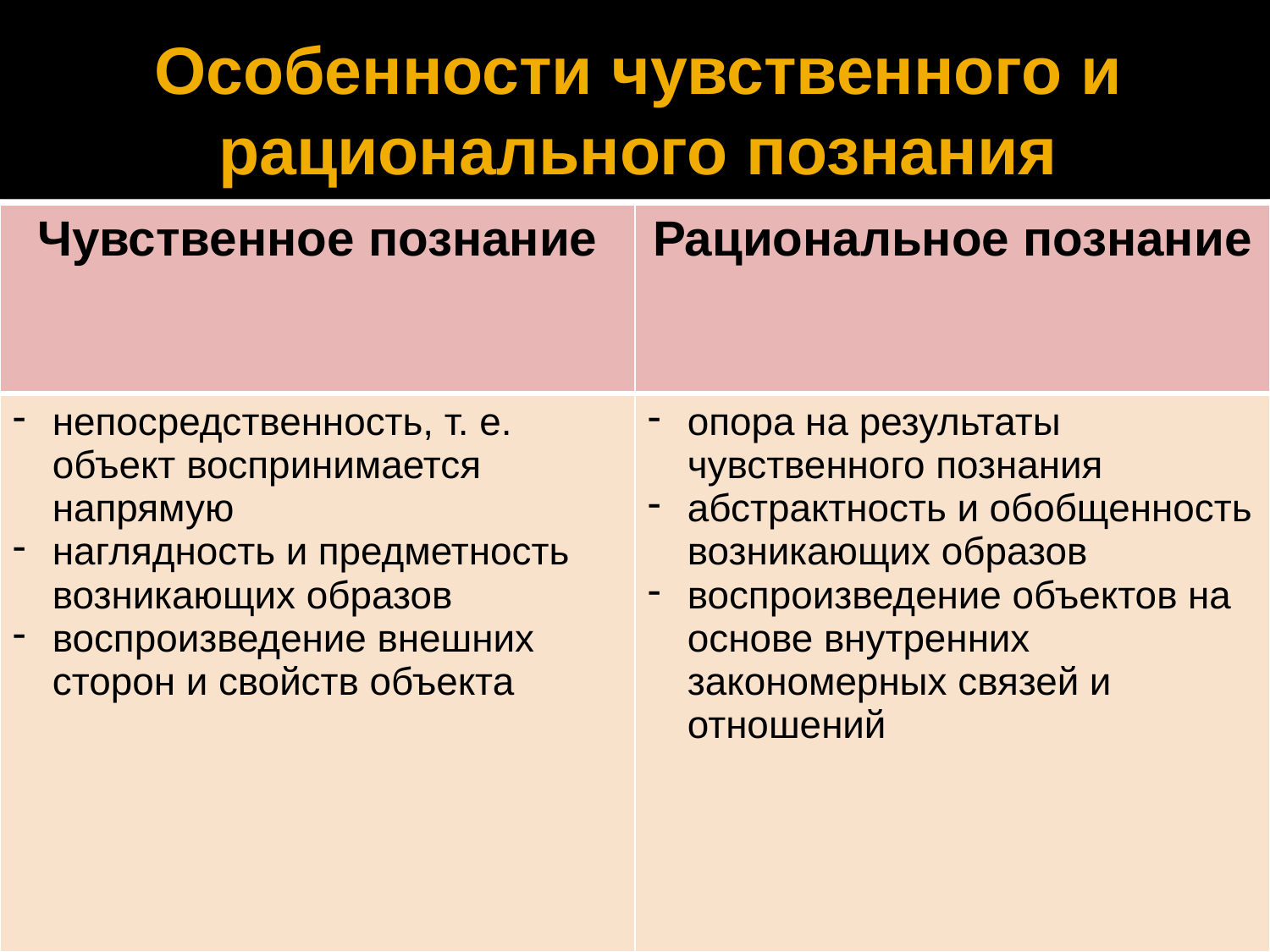

# Особенности чувственного и рационального познания
| Чувственное познание | Рациональное познание |
| --- | --- |
| непосредственность, т. е. объект воспринимается напрямую наглядность и предметность возникающих образов воспроизведение внешних сторон и свойств объекта | опора на результаты чувственного познания абстрактность и обобщенность возникающих образов воспроизведение объектов на основе внутренних закономерных связей и отношений |